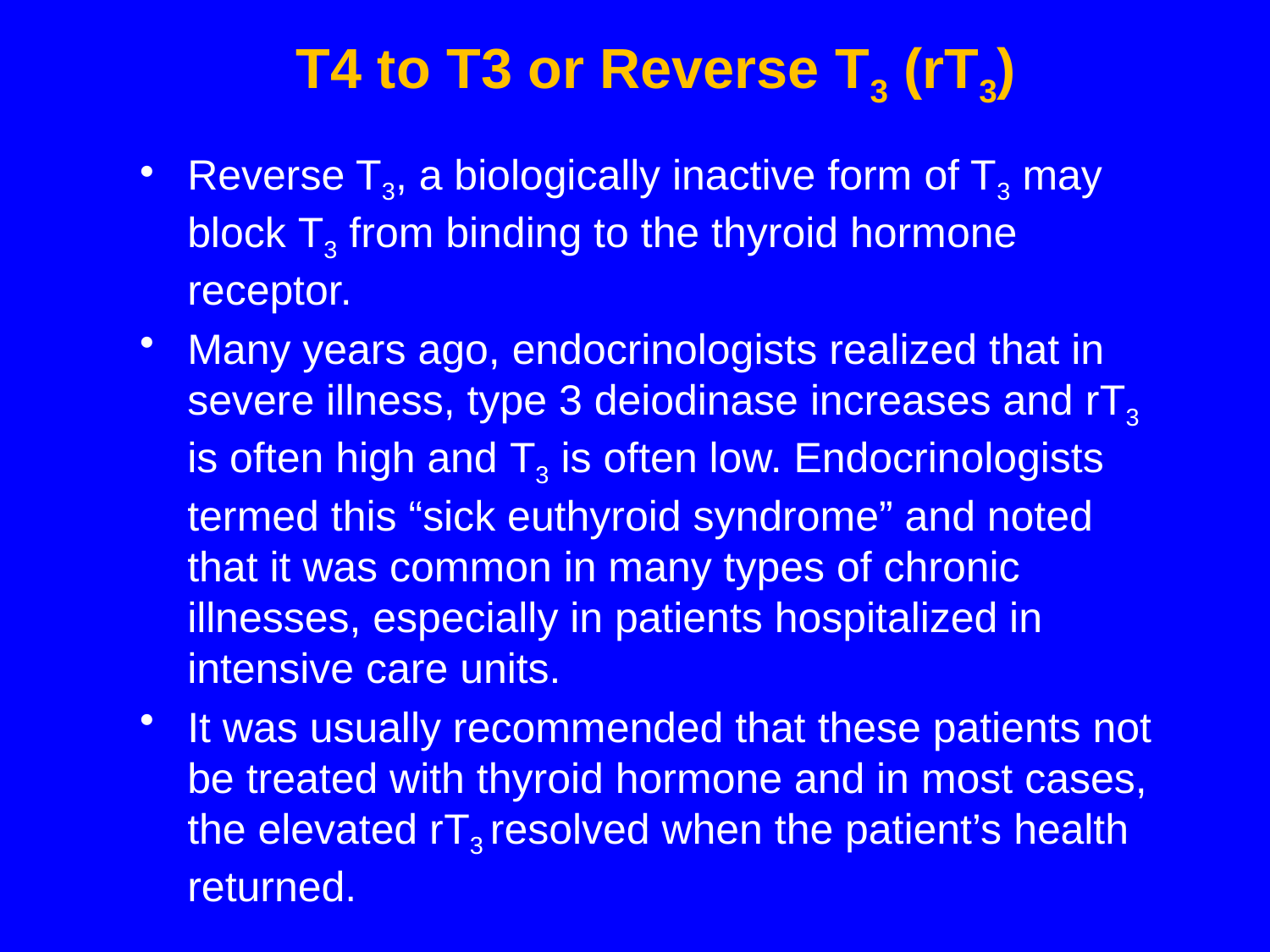

# T4 to T3 or Reverse T3 (rT3)
Reverse T3, a biologically inactive form of T3 may block T3 from binding to the thyroid hormone receptor.
Many years ago, endocrinologists realized that in severe illness, type 3 deiodinase increases and rT3 is often high and T3 is often low. Endocrinologists termed this “sick euthyroid syndrome” and noted that it was common in many types of chronic illnesses, especially in patients hospitalized in intensive care units.
It was usually recommended that these patients not be treated with thyroid hormone and in most cases, the elevated rT3 resolved when the patient’s health returned.